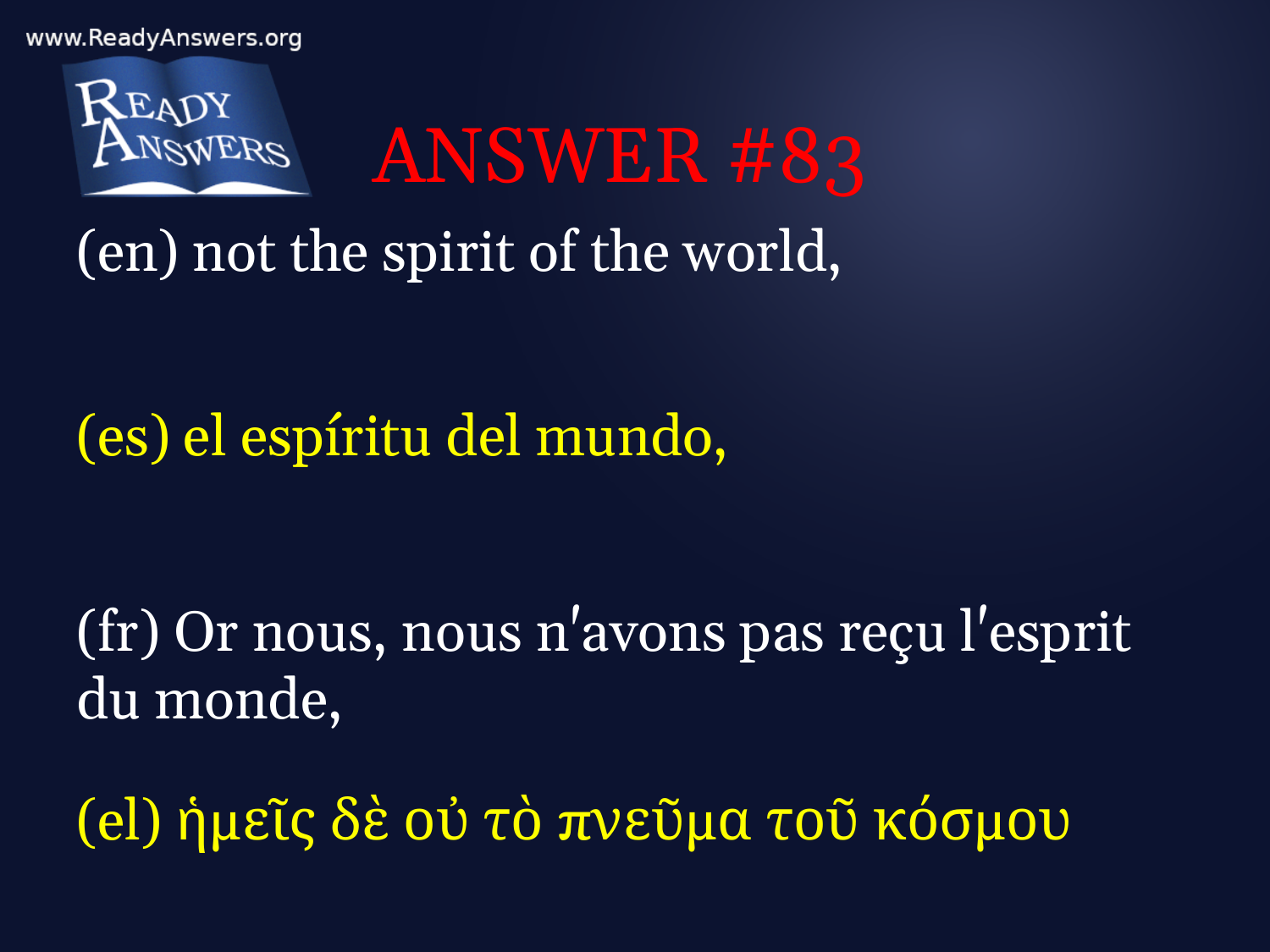

# ANSWER #83
(en) not the spirit of the world,
(es) el espíritu del mundo,
(fr) Or nous, nous n'avons pas reçu l'esprit du monde,
(el) ἡμεῖς δὲ οὐ τὸ πνεῦμα τοῦ κόσμου